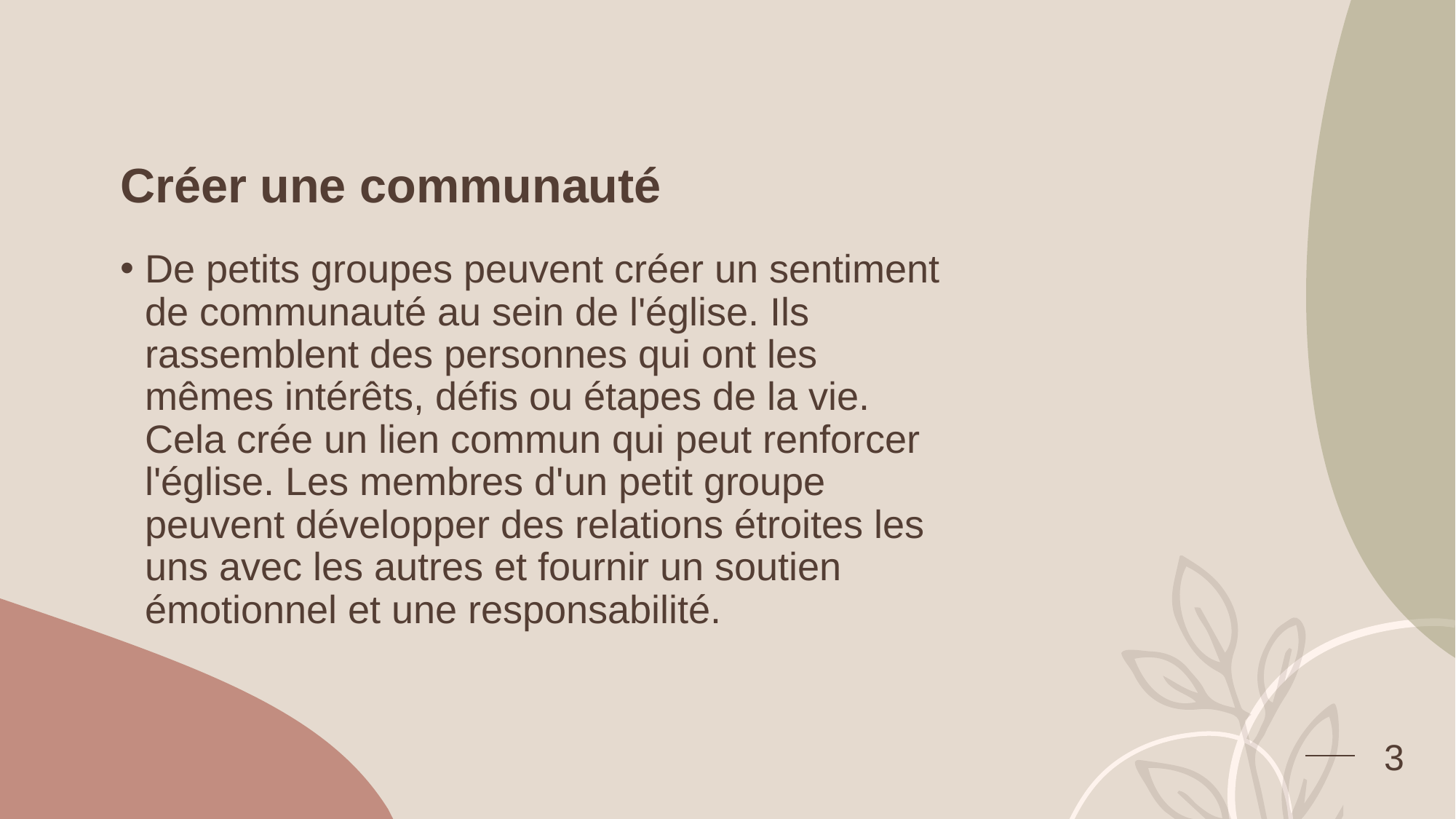

# Créer une communauté
De petits groupes peuvent créer un sentiment de communauté au sein de l'église. Ils rassemblent des personnes qui ont les mêmes intérêts, défis ou étapes de la vie. Cela crée un lien commun qui peut renforcer l'église. Les membres d'un petit groupe peuvent développer des relations étroites les uns avec les autres et fournir un soutien émotionnel et une responsabilité.
3